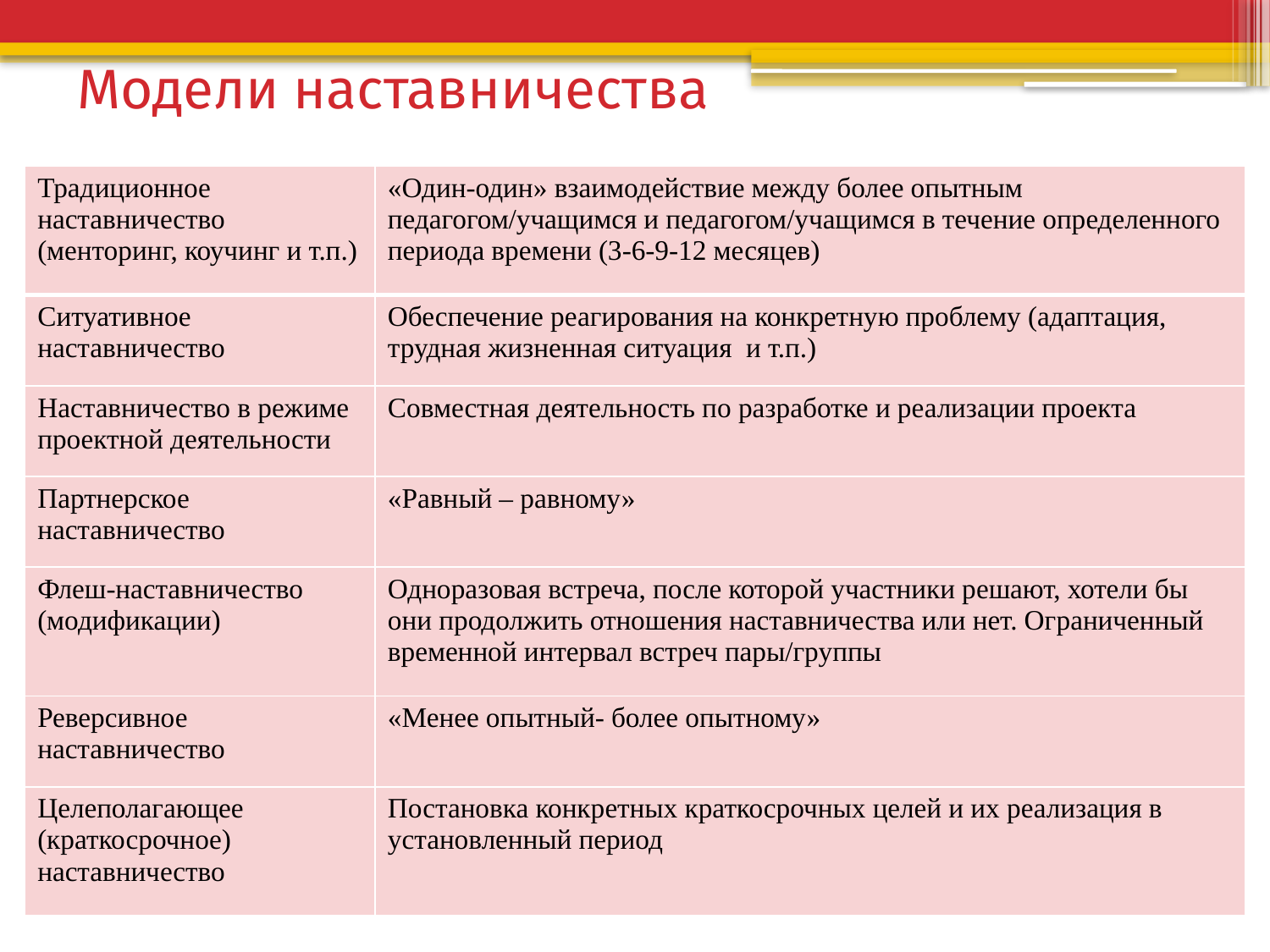

# Модели наставничества
| Традиционное наставничество (менторинг, коучинг и т.п.) | «Один-один» взаимодействие между более опытным педагогом/учащимся и педагогом/учащимся в течение определенного периода времени (3-6-9-12 месяцев) |
| --- | --- |
| Ситуативное наставничество | Обеспечение реагирования на конкретную проблему (адаптация, трудная жизненная ситуация и т.п.) |
| Наставничество в режиме проектной деятельности | Совместная деятельность по разработке и реализации проекта |
| Партнерское наставничество | «Равный – равному» |
| Флеш-наставничество (модификации) | Одноразовая встреча, после которой участники решают, хотели бы они продолжить отношения наставничества или нет. Ограниченный временной интервал встреч пары/группы |
| Реверсивное наставничество | «Менее опытный- более опытному» |
| Целеполагающее (краткосрочное) наставничество | Постановка конкретных краткосрочных целей и их реализация в установленный период |